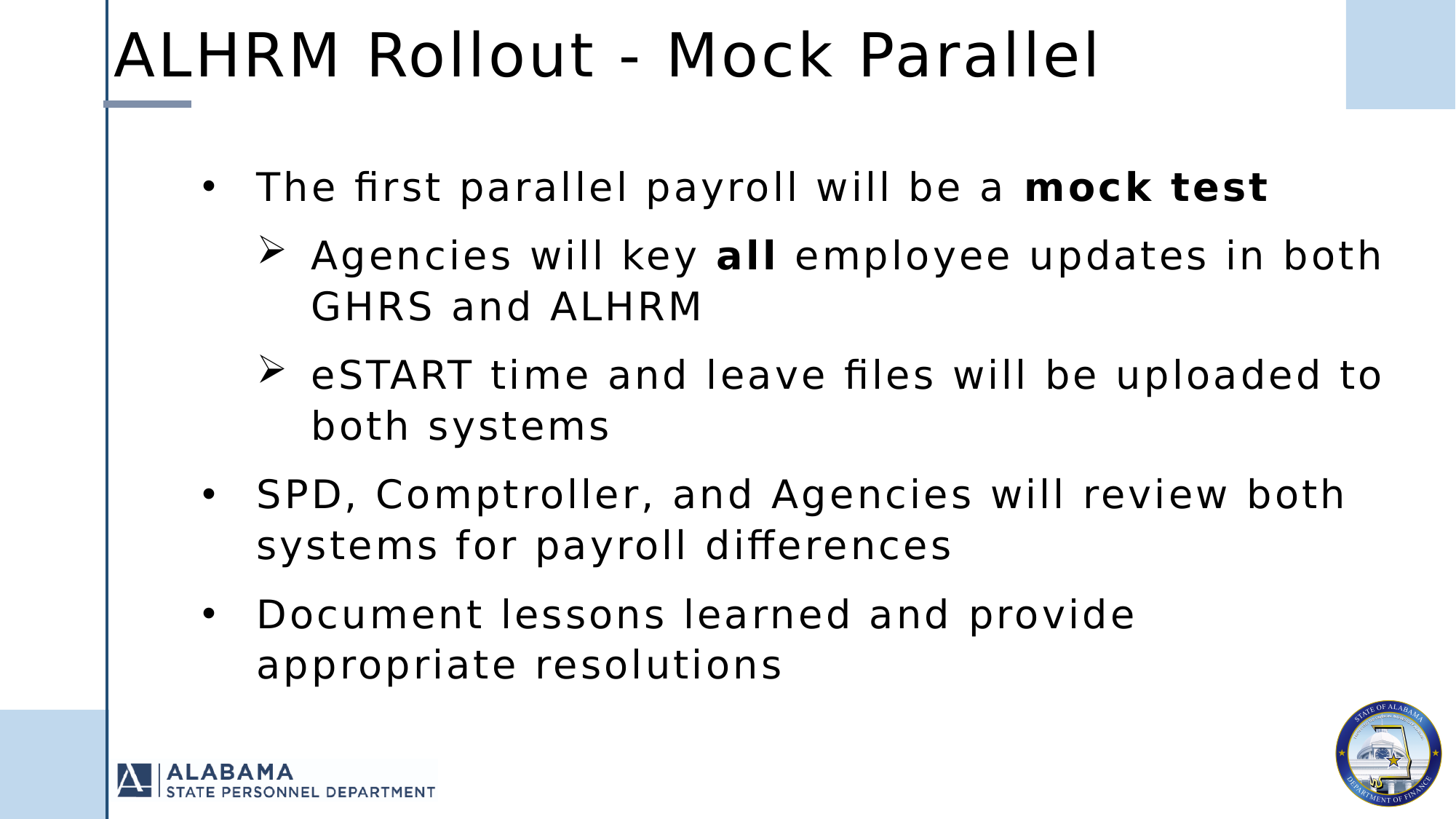

ALHRM Rollout - Mock Parallel
The first parallel payroll will be a mock test
Agencies will key all employee updates in both GHRS and ALHRM
eSTART time and leave files will be uploaded to both systems
SPD, Comptroller, and Agencies will review both systems for payroll differences
Document lessons learned and provide appropriate resolutions